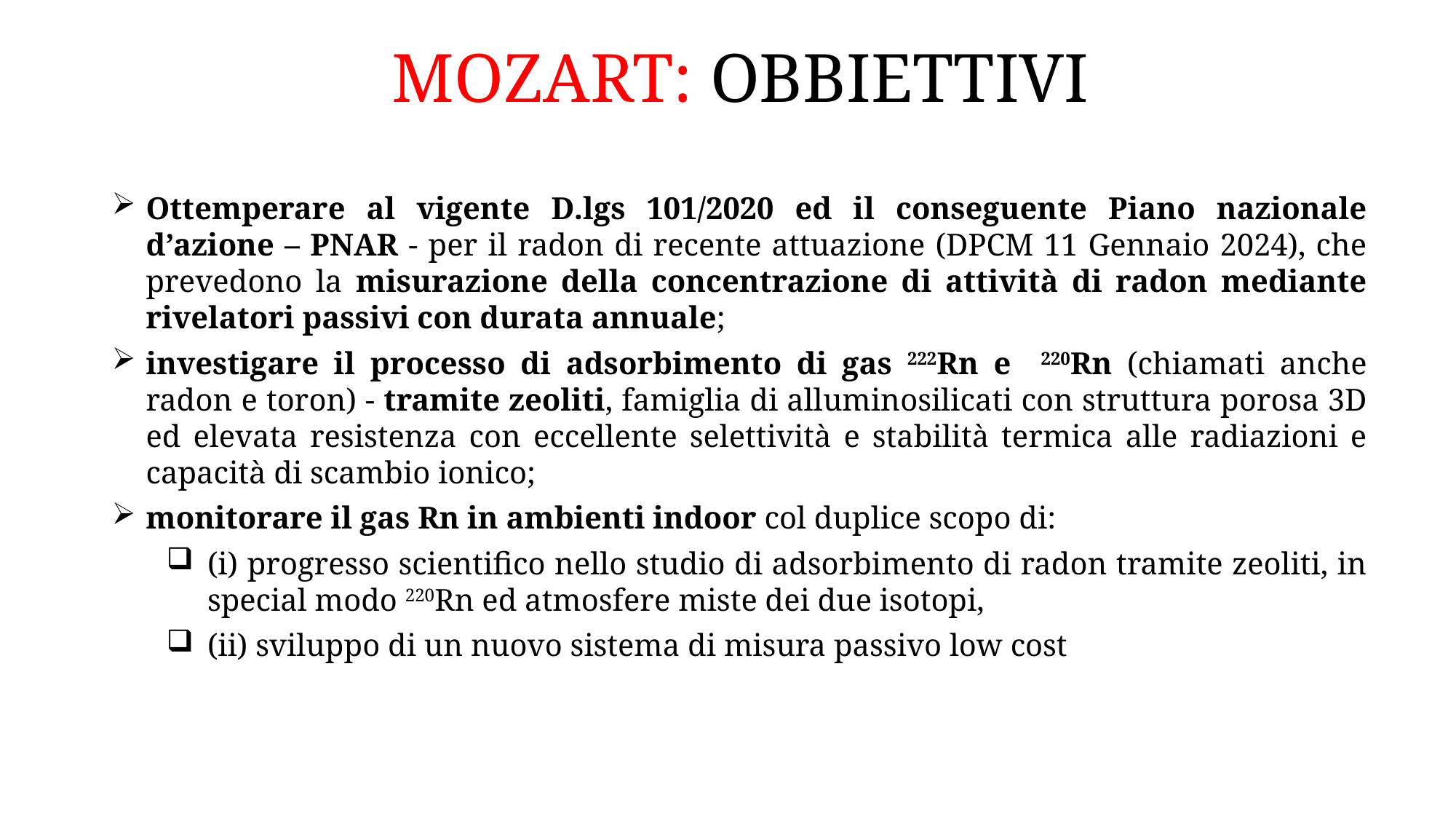

# MOZART: OBBIETTIVI
Ottemperare al vigente D.lgs 101/2020 ed il conseguente Piano nazionale d’azione – PNAR - per il radon di recente attuazione (DPCM 11 Gennaio 2024), che prevedono la misurazione della concentrazione di attività di radon mediante rivelatori passivi con durata annuale;
investigare il processo di adsorbimento di gas 222Rn e  220Rn (chiamati anche radon e toron) - tramite zeoliti, famiglia di alluminosilicati con struttura porosa 3D ed elevata resistenza con eccellente selettività e stabilità termica alle radiazioni e capacità di scambio ionico;
monitorare il gas Rn in ambienti indoor col duplice scopo di:
(i) progresso scientifico nello studio di adsorbimento di radon tramite zeoliti, in special modo 220Rn ed atmosfere miste dei due isotopi,
(ii) sviluppo di un nuovo sistema di misura passivo low cost